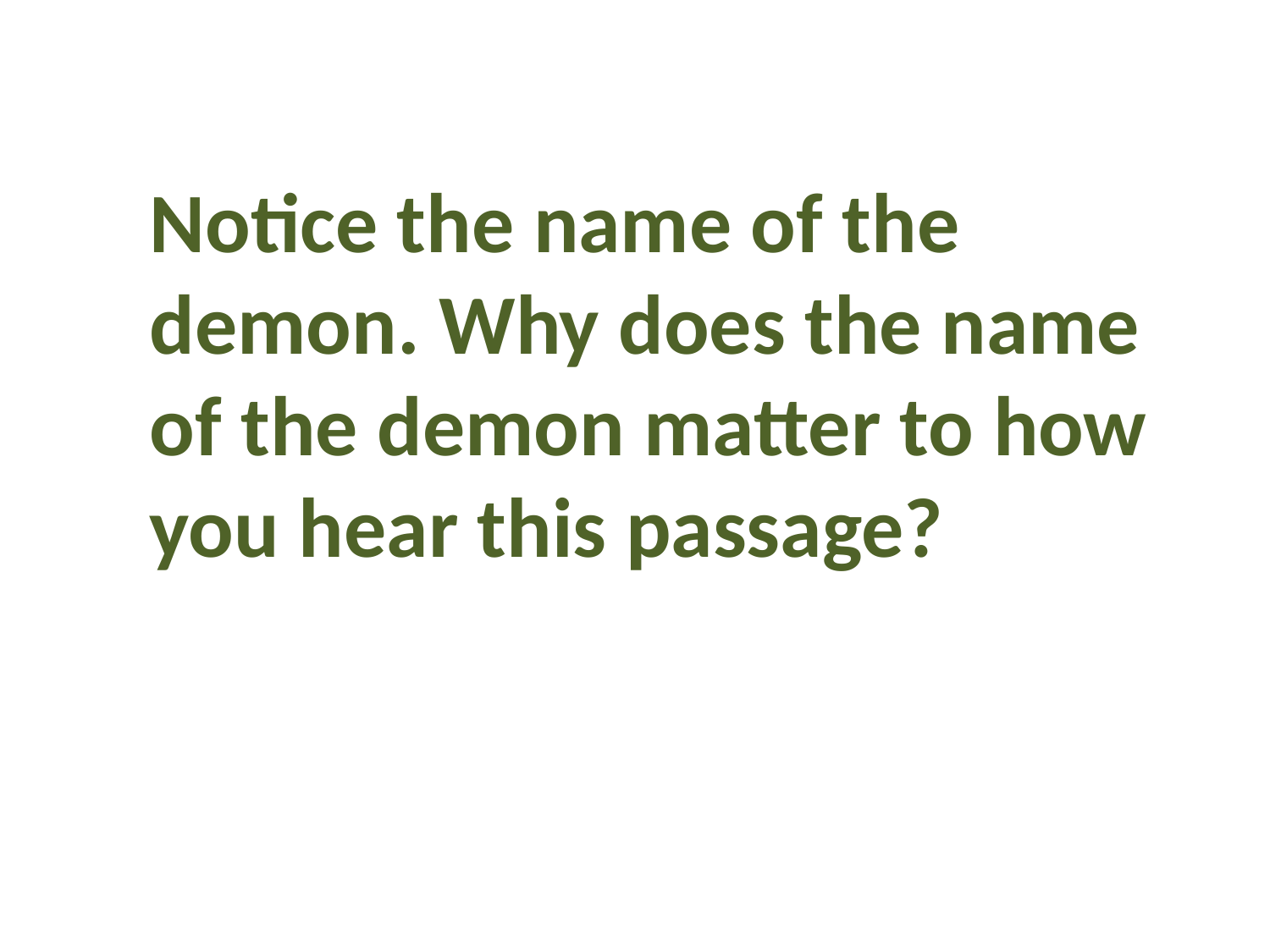

Notice the name of the demon. Why does the name of the demon matter to how you hear this passage?